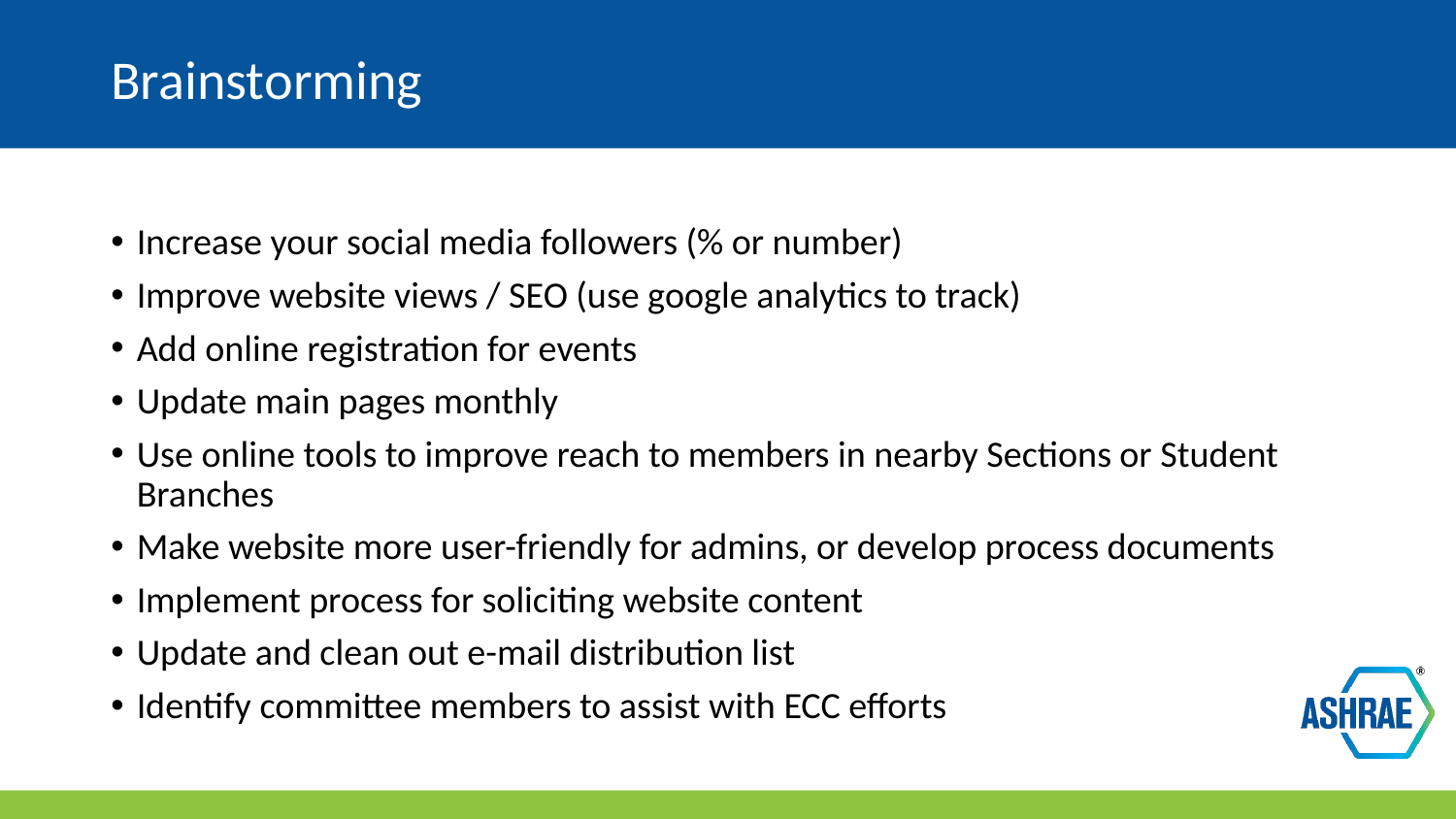

# Brainstorming
Increase your social media followers (% or number)
Improve website views / SEO (use google analytics to track)
Add online registration for events
Update main pages monthly
Use online tools to improve reach to members in nearby Sections or Student Branches
Make website more user-friendly for admins, or develop process documents
Implement process for soliciting website content
Update and clean out e-mail distribution list
Identify committee members to assist with ECC efforts